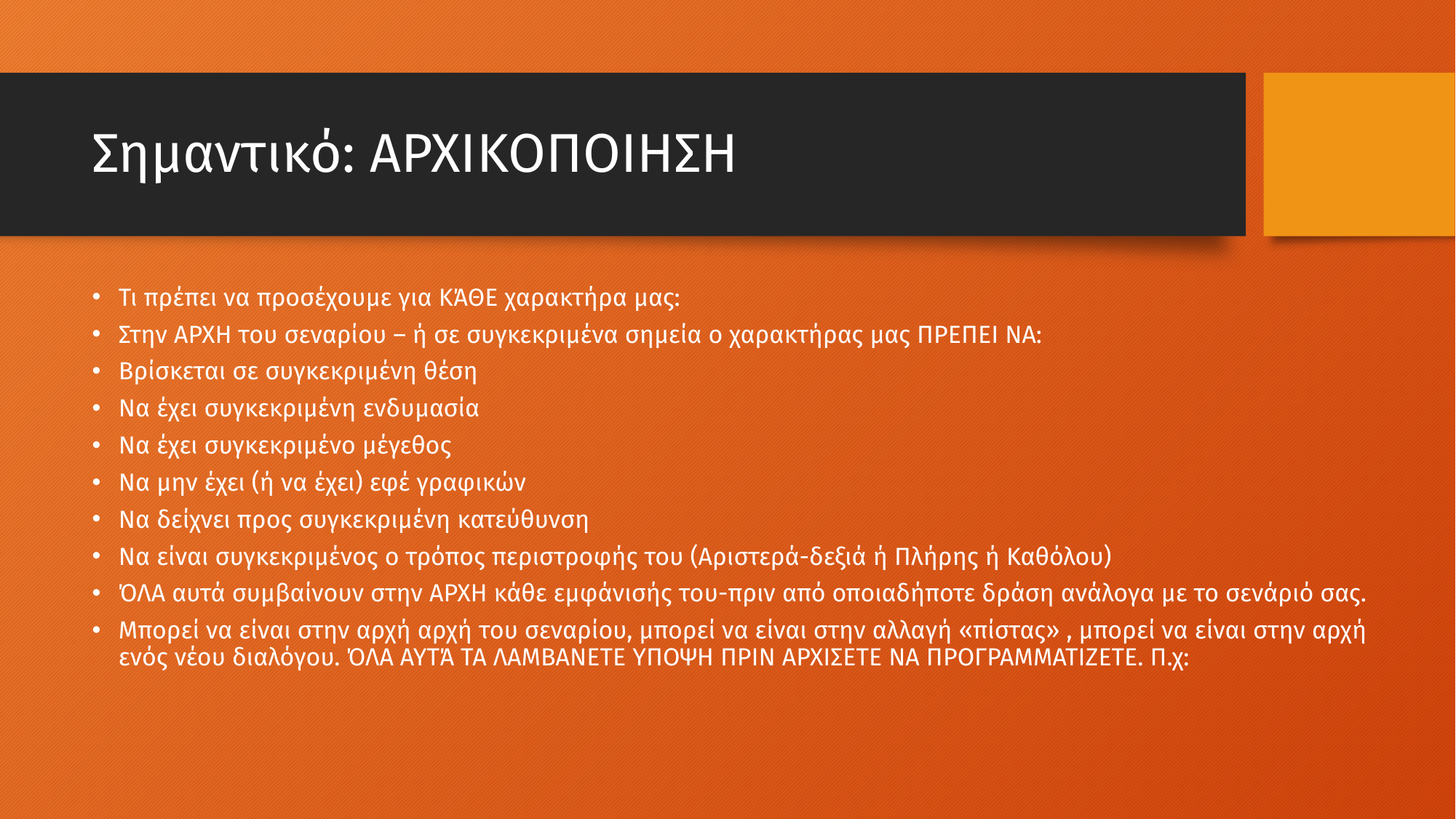

# Σημαντικό: ΑΡΧΙΚΟΠΟΙΗΣΗ
Τι πρέπει να προσέχουμε για ΚΆΘΕ χαρακτήρα μας:
Στην ΑΡΧΗ του σεναρίου – ή σε συγκεκριμένα σημεία ο χαρακτήρας μας ΠΡΕΠΕΙ ΝΑ:
Βρίσκεται σε συγκεκριμένη θέση
Να έχει συγκεκριμένη ενδυμασία
Να έχει συγκεκριμένο μέγεθος
Να μην έχει (ή να έχει) εφέ γραφικών
Να δείχνει προς συγκεκριμένη κατεύθυνση
Να είναι συγκεκριμένος ο τρόπος περιστροφής του (Αριστερά-δεξιά ή Πλήρης ή Καθόλου)
ΌΛΑ αυτά συμβαίνουν στην ΑΡΧΗ κάθε εμφάνισής του-πριν από οποιαδήποτε δράση ανάλογα με το σενάριό σας.
Μπορεί να είναι στην αρχή αρχή του σεναρίου, μπορεί να είναι στην αλλαγή «πίστας» , μπορεί να είναι στην αρχή ενός νέου διαλόγου. ΌΛΑ ΑΥΤΆ ΤΑ ΛΑΜΒΑΝΕΤΕ ΥΠΟΨΗ ΠΡΙΝ ΑΡΧΙΣΕΤΕ ΝΑ ΠΡΟΓΡΑΜΜΑΤΙΖΕΤΕ. Π.χ: